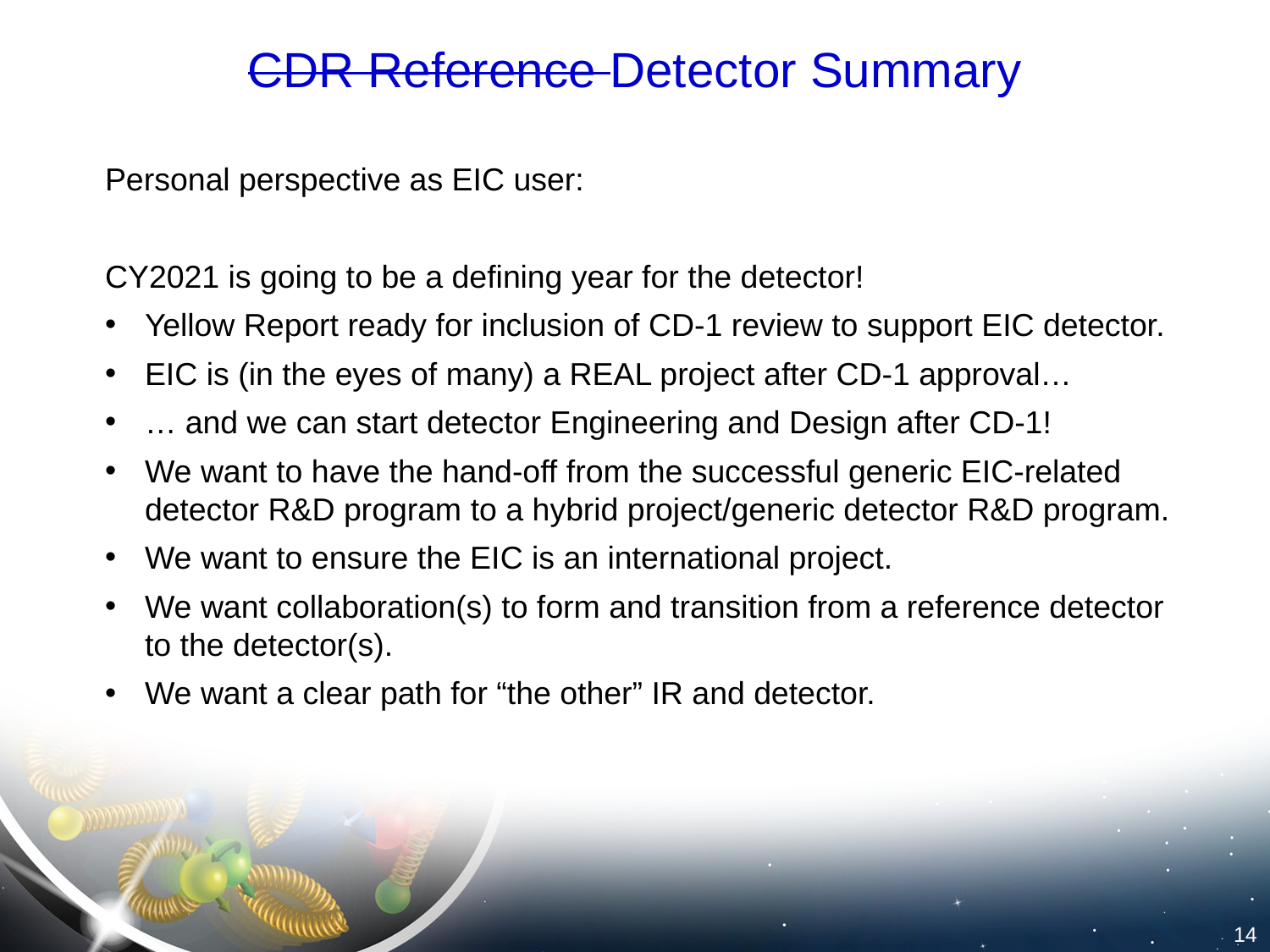

# CDR Reference Detector Summary
Personal perspective as EIC user:

CY2021 is going to be a defining year for the detector!
Yellow Report ready for inclusion of CD-1 review to support EIC detector.
EIC is (in the eyes of many) a REAL project after CD-1 approval…
… and we can start detector Engineering and Design after CD-1!
We want to have the hand-off from the successful generic EIC-related detector R&D program to a hybrid project/generic detector R&D program.
We want to ensure the EIC is an international project.
We want collaboration(s) to form and transition from a reference detector to the detector(s).
We want a clear path for “the other” IR and detector.
14